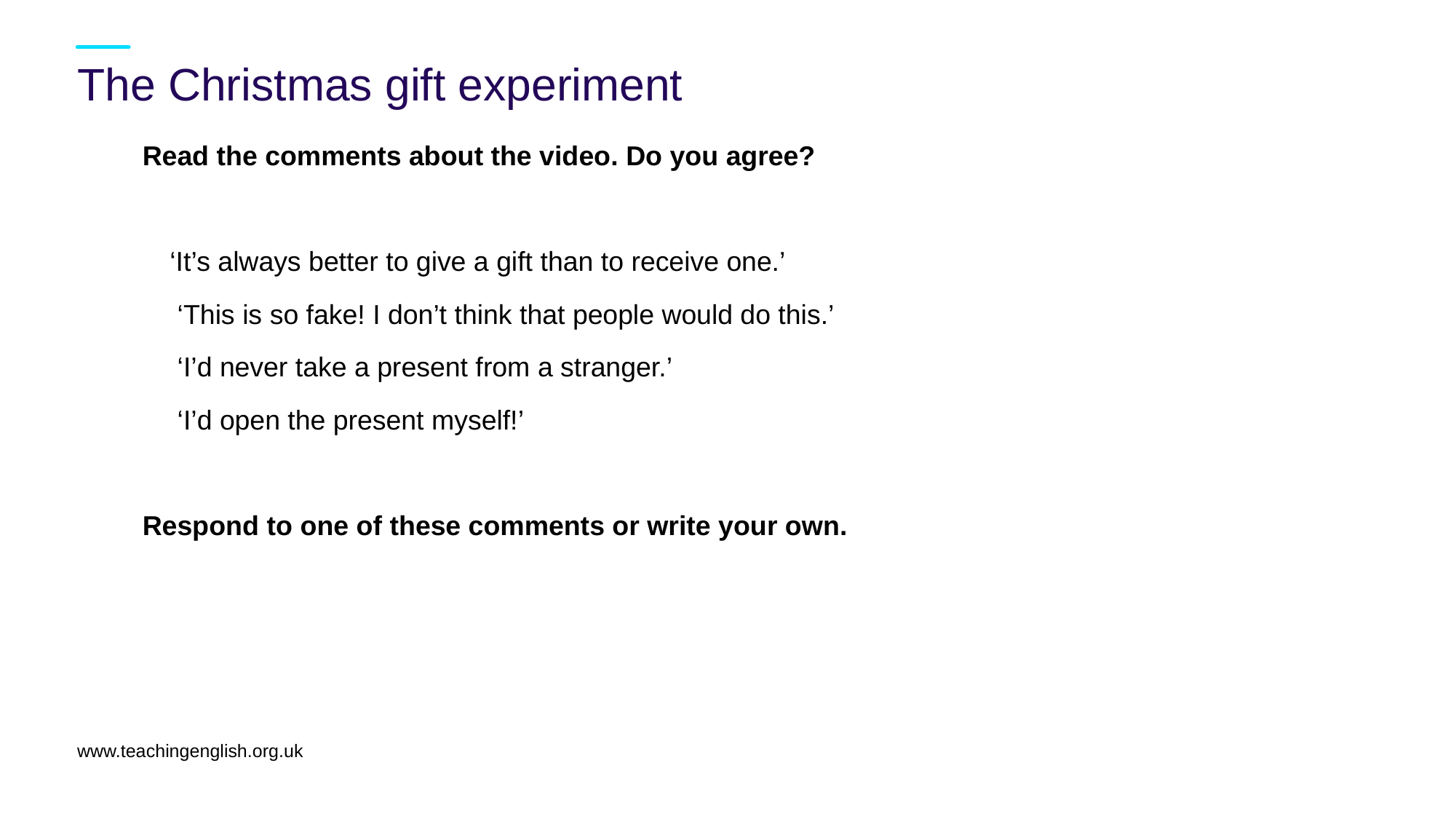

# The Christmas gift experiment
Read the comments about the video. Do you agree?

‘It’s always better to give a gift than to receive one.’
 ‘This is so fake! I don’t think that people would do this.’
 ‘I’d never take a present from a stranger.’
 ‘I’d open the present myself!’

Respond to one of these comments or write your own.

www.teachingenglish.org.uk